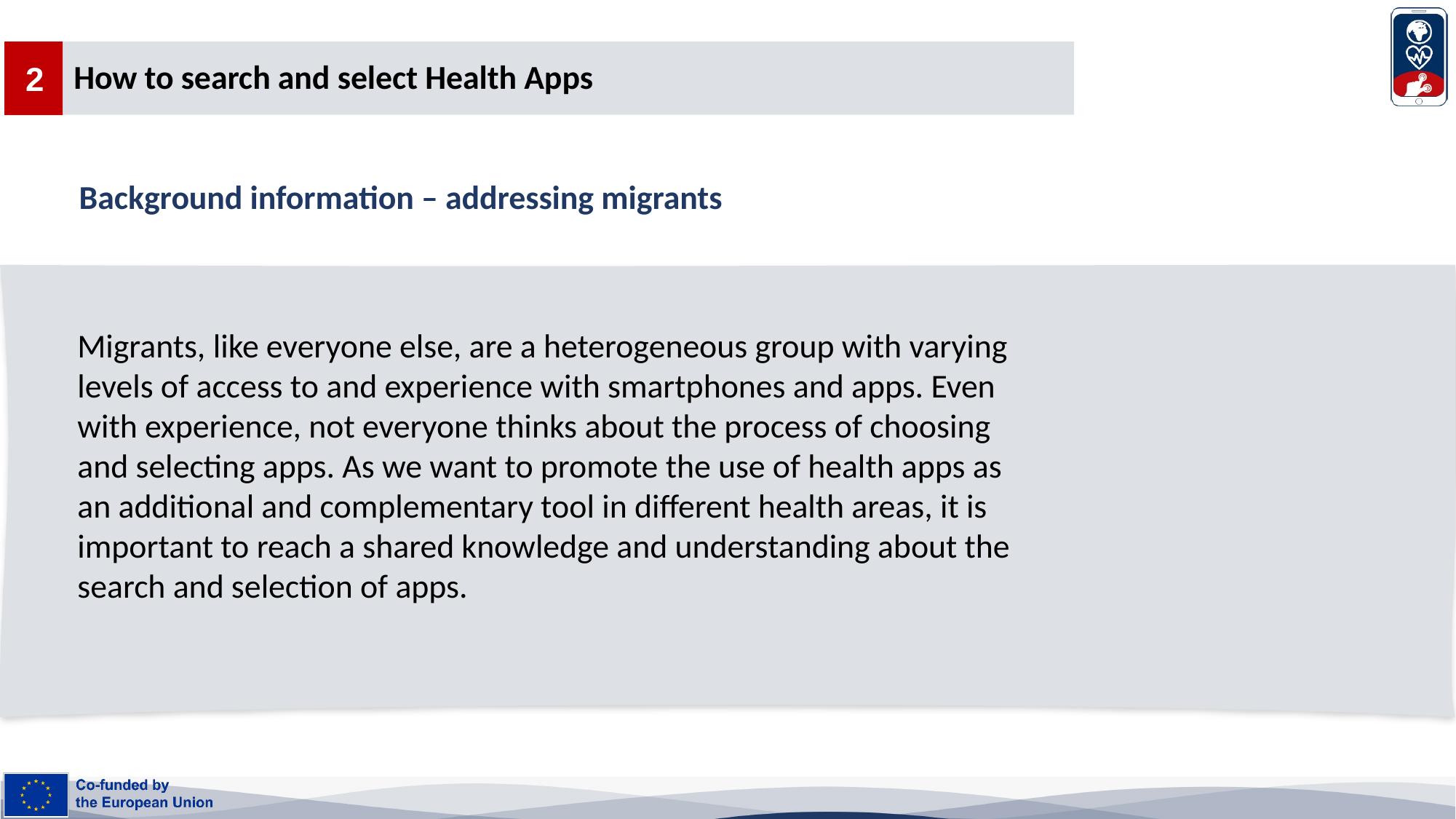

How to search and select Health Apps
2
# Background information – addressing migrants
Migrants, like everyone else, are a heterogeneous group with varying levels of access to and experience with smartphones and apps. Even with experience, not everyone thinks about the process of choosing and selecting apps. As we want to promote the use of health apps as an additional and complementary tool in different health areas, it is important to reach a shared knowledge and understanding about the search and selection of apps.